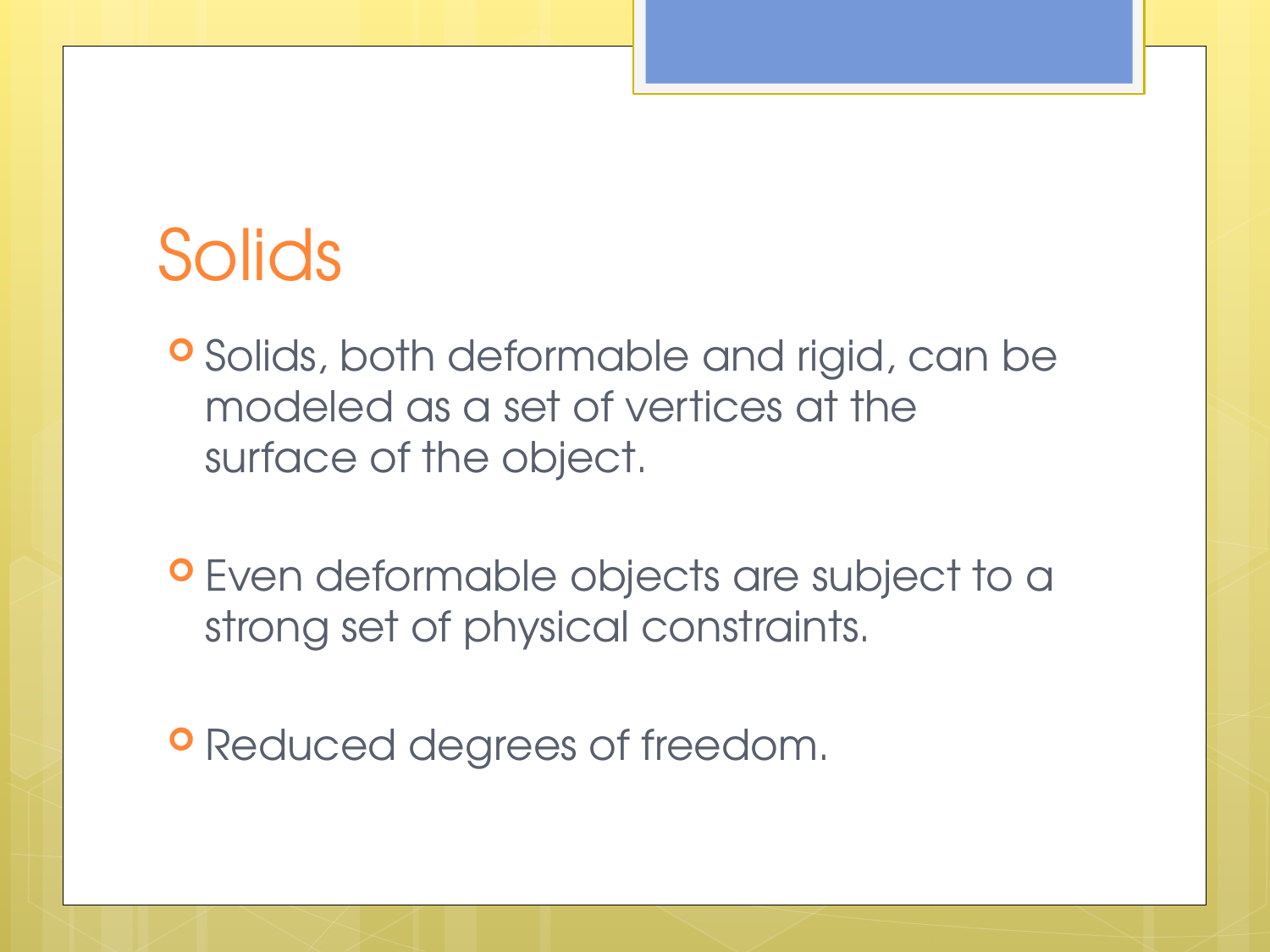

# Solids
Solids, both deformable and rigid, can be modeled as a set of vertices at the surface of the object.

Even deformable objects are subject to a strong set of physical constraints.

Reduced degrees of freedom.